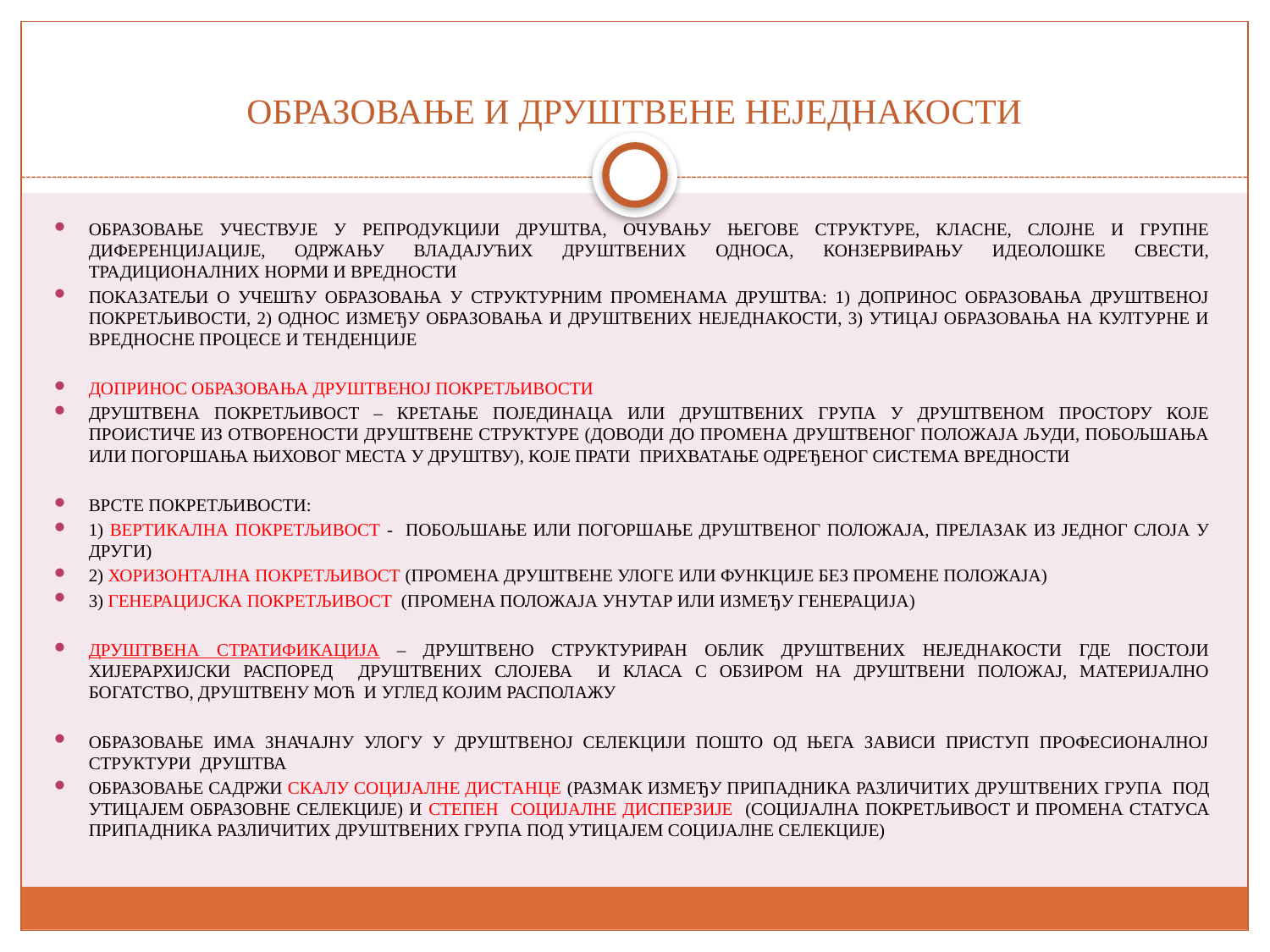

# ОБРАЗОВАЊЕ И ДРУШТВЕНЕ НЕЈЕДНАКОСТИ
ОБРАЗОВАЊЕ УЧЕСТВУЈЕ У РЕПРОДУКЦИЈИ ДРУШТВА, ОЧУВАЊУ ЊЕГОВЕ СТРУКТУРЕ, КЛАСНЕ, СЛОЈНЕ И ГРУПНЕ ДИФЕРЕНЦИЈАЦИЈЕ, ОДРЖАЊУ ВЛАДАЈУЋИХ ДРУШТВЕНИХ ОДНОСА, КОНЗЕРВИРАЊУ ИДЕОЛОШКЕ СВЕСТИ, ТРАДИЦИОНАЛНИХ НОРМИ И ВРЕДНОСТИ
ПОКАЗАТЕЉИ О УЧЕШЋУ ОБРАЗОВАЊА У СТРУКТУРНИМ ПРОМЕНАМА ДРУШТВА: 1) ДОПРИНОС ОБРАЗОВАЊА ДРУШТВЕНОЈ ПОКРЕТЉИВОСТИ, 2) ОДНОС ИЗМЕЂУ ОБРАЗОВАЊА И ДРУШТВЕНИХ НЕЈЕДНАКОСТИ, 3) УТИЦАЈ ОБРАЗОВАЊА НА КУЛТУРНЕ И ВРЕДНОСНЕ ПРОЦЕСЕ И ТЕНДЕНЦИЈЕ

ДОПРИНОС ОБРАЗОВАЊА ДРУШТВЕНОЈ ПОКРЕТЉИВОСТИ
ДРУШТВЕНА ПОКРЕТЉИВОСТ – КРЕТАЊЕ ПОЈЕДИНАЦА ИЛИ ДРУШТВЕНИХ ГРУПА У ДРУШТВЕНОМ ПРОСТОРУ КОЈЕ ПРОИСТИЧЕ ИЗ ОТВОРЕНОСТИ ДРУШТВЕНЕ СТРУКТУРЕ (ДОВОДИ ДО ПРОМЕНА ДРУШТВЕНОГ ПОЛОЖАЈА ЉУДИ, ПОБОЉШАЊА ИЛИ ПОГОРШАЊА ЊИХОВОГ МЕСТА У ДРУШТВУ), КОЈЕ ПРАТИ  ПРИХВАТАЊЕ ОДРЕЂЕНОГ СИСТЕМА ВРЕДНОСТИ

ВРСТЕ ПОКРЕТЉИВОСТИ:
1) ВЕРТИКАЛНА ПОКРЕТЉИВОСТ -  ПОБОЉШАЊЕ ИЛИ ПОГОРШАЊЕ ДРУШТВЕНОГ ПОЛОЖАЈА, ПРЕЛАЗАК ИЗ ЈЕДНОГ СЛОЈА У ДРУГИ)
2) ХОРИЗОНТАЛНА ПОКРЕТЉИВОСТ (ПРОМЕНА ДРУШТВЕНЕ УЛОГЕ ИЛИ ФУНКЦИЈЕ БЕЗ ПРОМЕНЕ ПОЛОЖАЈА)
3) ГЕНЕРАЦИЈСКА ПОКРЕТЉИВОСТ  (ПРОМЕНА ПОЛОЖАЈА УНУТАР ИЛИ ИЗМЕЂУ ГЕНЕРАЦИЈА)

ДРУШТВЕНА СТРАТИФИКАЦИЈА – ДРУШТВЕНО СТРУКТУРИРАН ОБЛИК ДРУШТВЕНИХ НЕЈЕДНАКОСТИ ГДЕ ПОСТОЈИ ХИЈЕРАРХИЈСКИ РАСПОРЕД  ДРУШТВЕНИХ СЛОЈЕВА  И КЛАСА С ОБЗИРОМ НА ДРУШТВЕНИ ПОЛОЖАЈ, МАТЕРИЈАЛНО БОГАТСТВО, ДРУШТВЕНУ МОЋ  И УГЛЕД КОЈИМ РАСПОЛАЖУ

ОБРАЗОВАЊЕ ИМА ЗНАЧАЈНУ УЛОГУ У ДРУШТВЕНОЈ СЕЛЕКЦИЈИ ПОШТО ОД ЊЕГА ЗАВИСИ ПРИСТУП ПРОФЕСИОНАЛНОЈ СТРУКТУРИ  ДРУШТВА
ОБРАЗОВАЊЕ САДРЖИ СКАЛУ СОЦИЈАЛНЕ ДИСТАНЦЕ (РАЗМАК ИЗМЕЂУ ПРИПАДНИКА РАЗЛИЧИТИХ ДРУШТВЕНИХ ГРУПА  ПОД УТИЦАЈЕМ ОБРАЗОВНЕ СЕЛЕКЦИЈЕ) И СТЕПЕН  СОЦИЈАЛНЕ ДИСПЕРЗИЈЕ  (СОЦИЈАЛНА ПОКРЕТЉИВОСТ И ПРОМЕНА СТАТУСА ПРИПАДНИКА РАЗЛИЧИТИХ ДРУШТВЕНИХ ГРУПА ПОД УТИЦАЈЕМ СОЦИЈАЛНЕ СЕЛЕКЦИЈЕ)